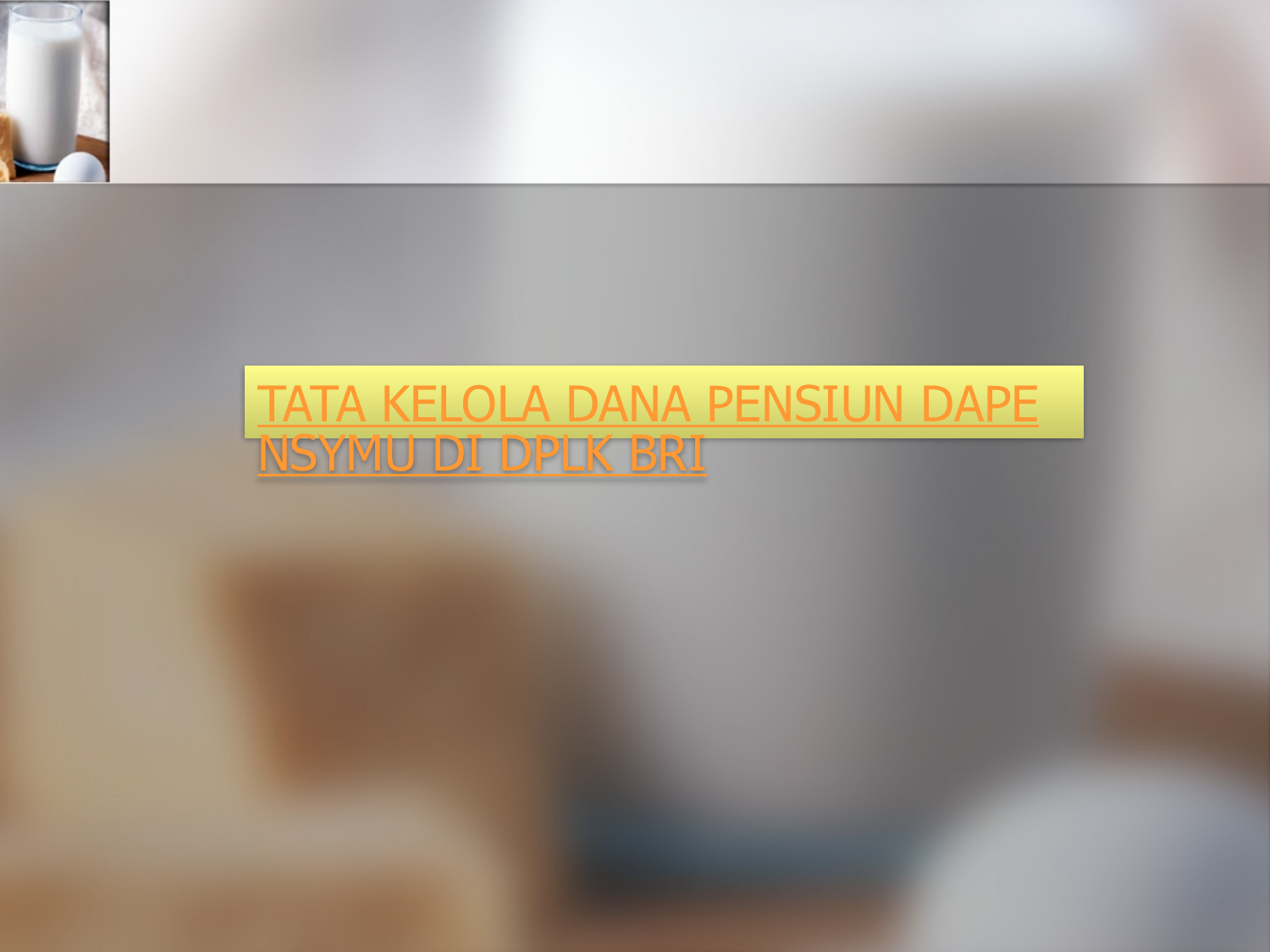

TATA KELOLA DANA PENSIUN DAPENSYMU DI DPLK BRI